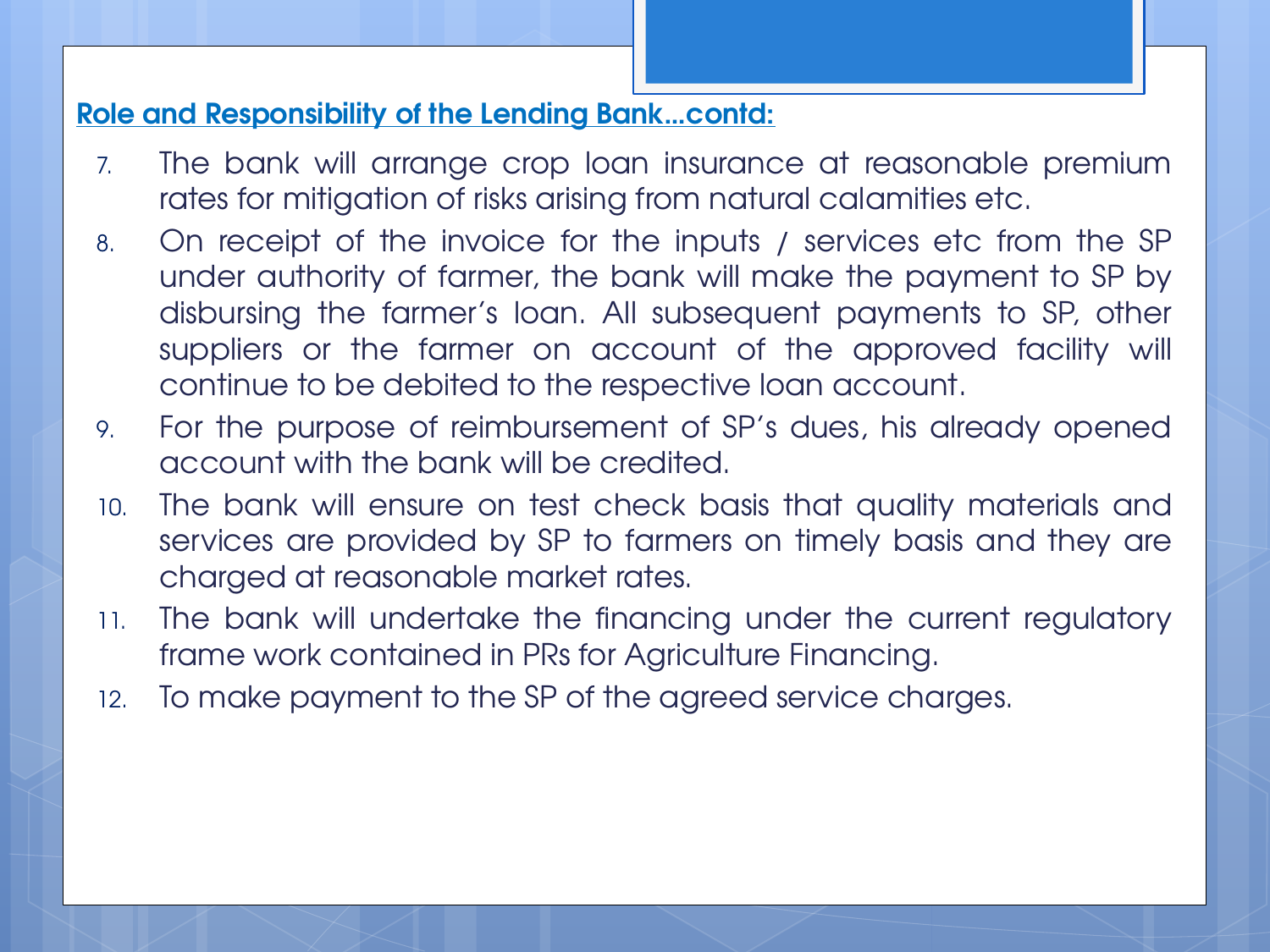

# Role and Responsibility of the Lending Bank…contd:
The bank will arrange crop loan insurance at reasonable premium rates for mitigation of risks arising from natural calamities etc.
On receipt of the invoice for the inputs / services etc from the SP under authority of farmer, the bank will make the payment to SP by disbursing the farmer’s loan. All subsequent payments to SP, other suppliers or the farmer on account of the approved facility will continue to be debited to the respective loan account.
For the purpose of reimbursement of SP’s dues, his already opened account with the bank will be credited.
The bank will ensure on test check basis that quality materials and services are provided by SP to farmers on timely basis and they are charged at reasonable market rates.
The bank will undertake the financing under the current regulatory frame work contained in PRs for Agriculture Financing.
To make payment to the SP of the agreed service charges.